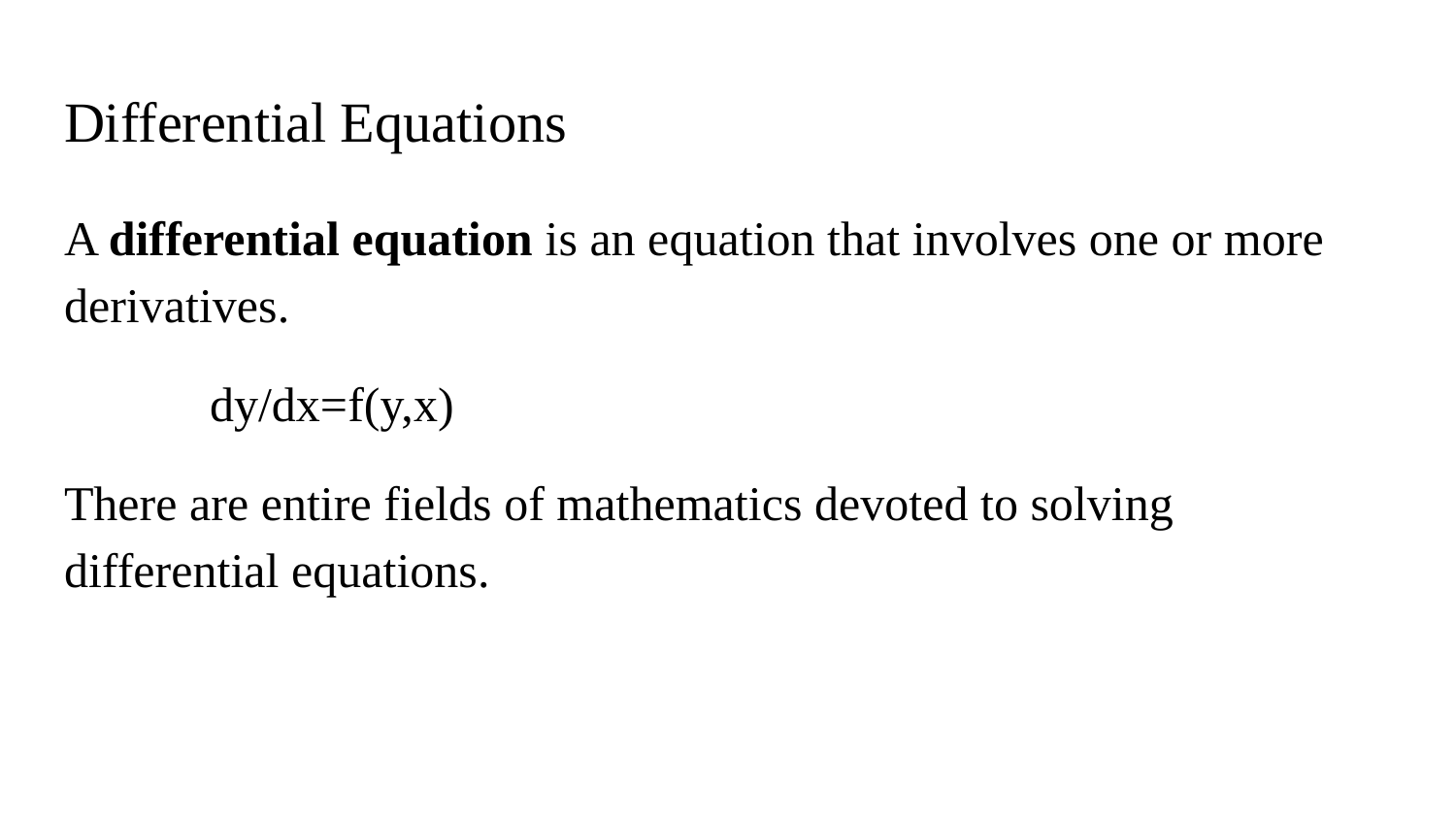

# Differential Equations
A differential equation is an equation that involves one or more derivatives.
	dy/dx=f(y,x)
There are entire fields of mathematics devoted to solving differential equations.